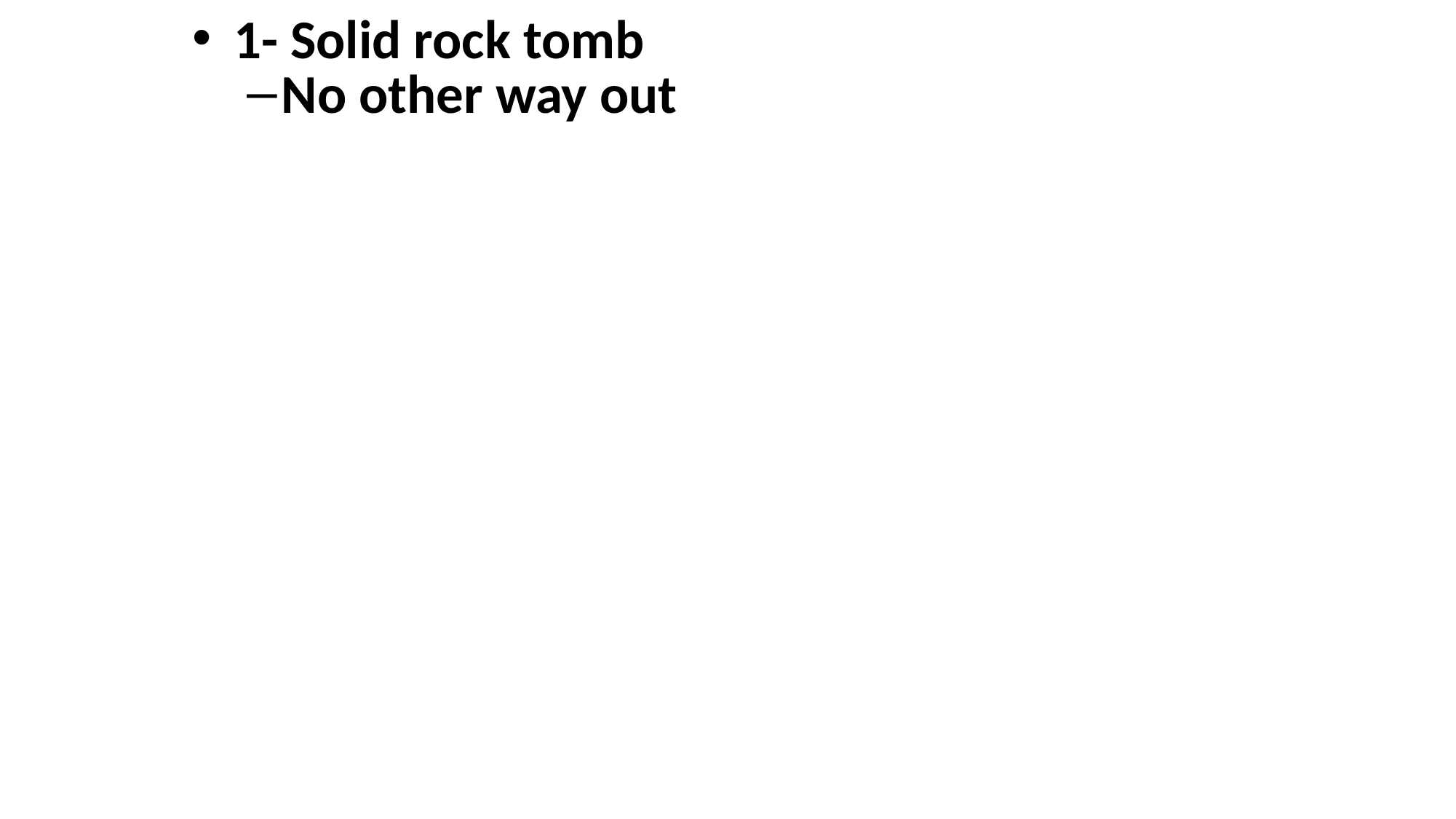

1- Solid rock tomb
No other way out